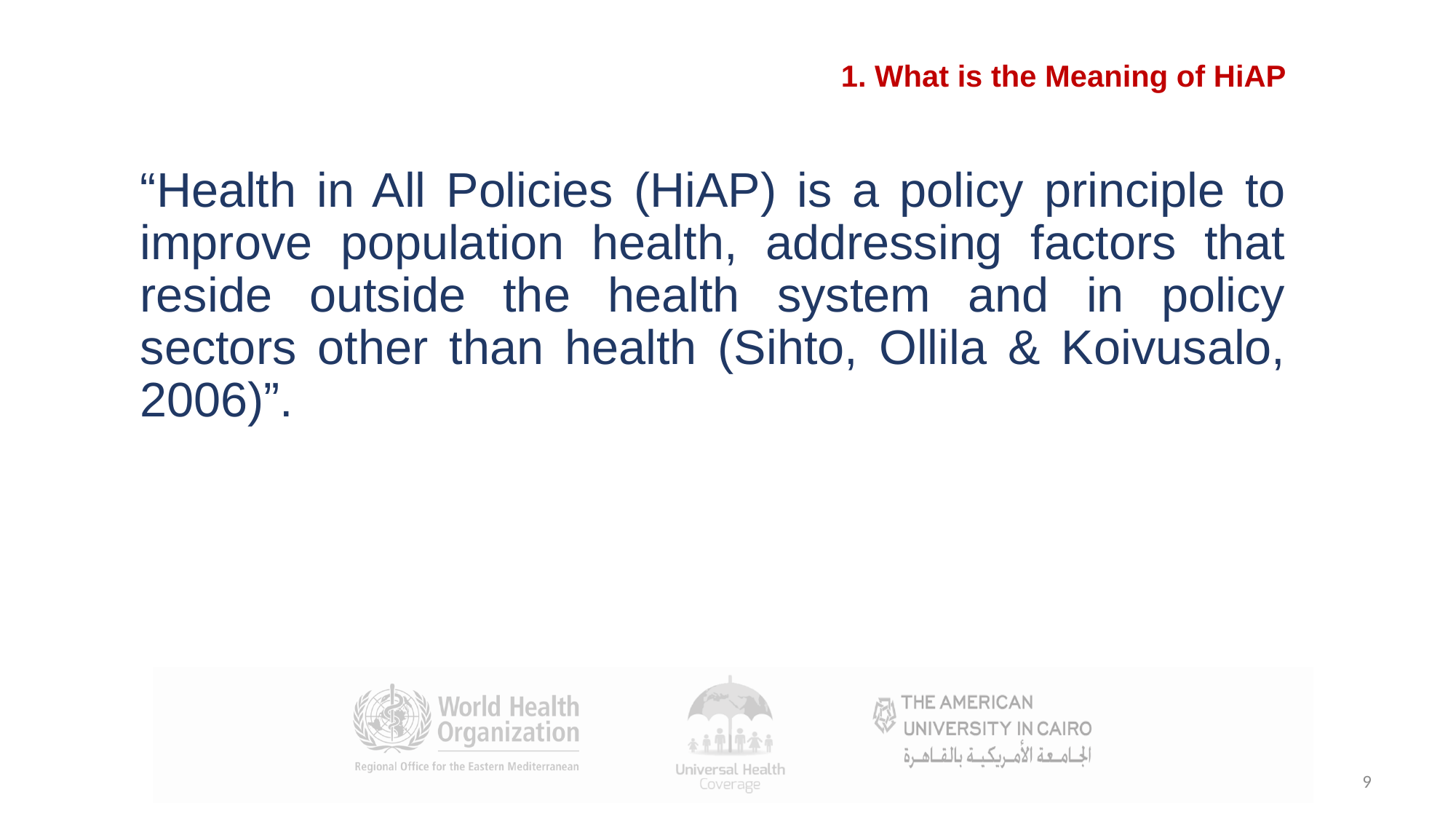

1. What is the Meaning of HiAP

“Health in All Policies (HiAP) is a policy principle to improve population health, addressing factors that reside outside the health system and in policy sectors other than health (Sihto, Ollila & Koivusalo, 2006)”.

9